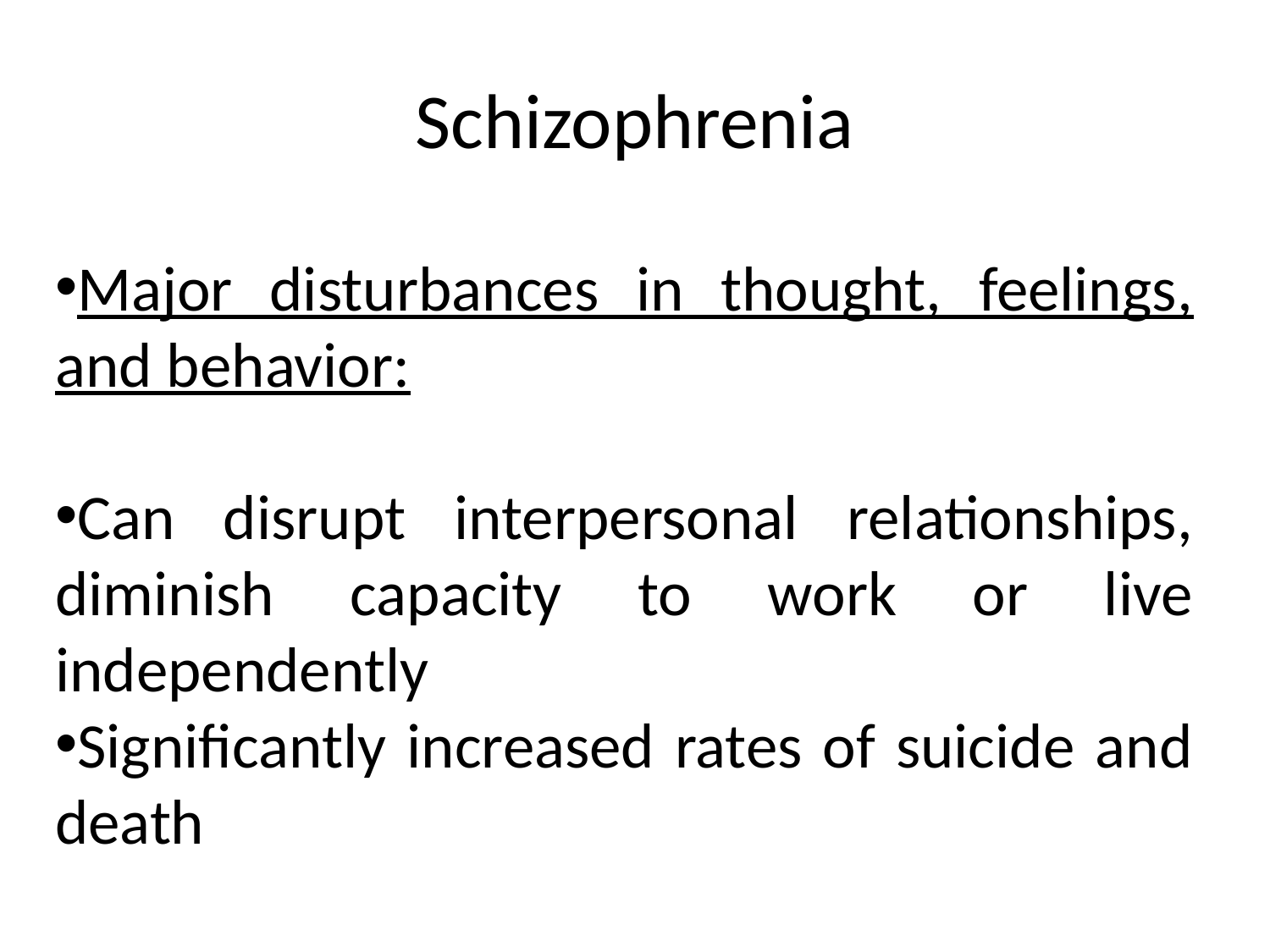

# Schizophrenia
Major disturbances in thought, feelings, and behavior:

Can disrupt interpersonal relationships, diminish capacity to work or live independently
Significantly increased rates of suicide and death